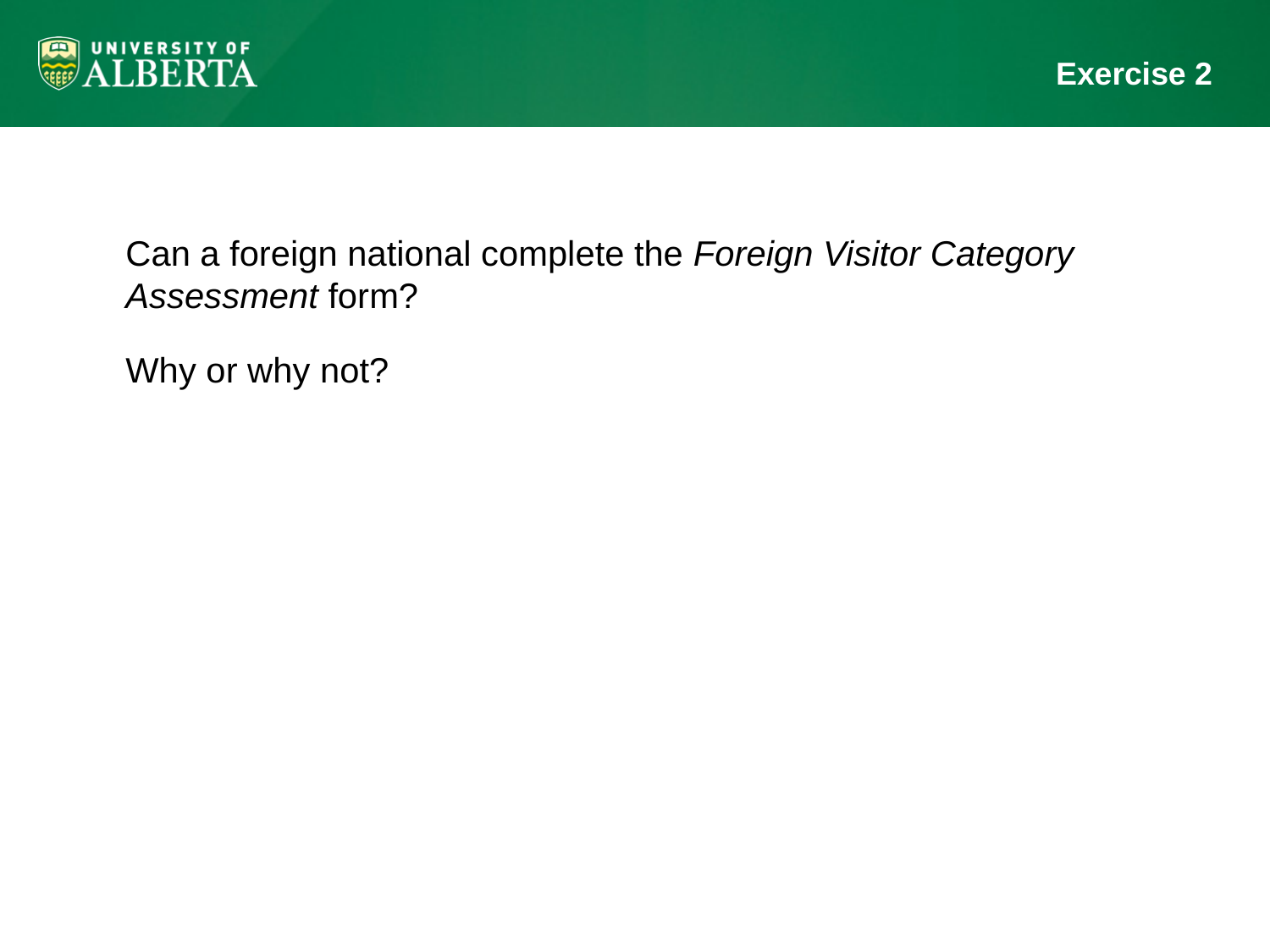

# Exercise 2
Can a foreign national complete the Foreign Visitor Category Assessment form?
Why or why not?